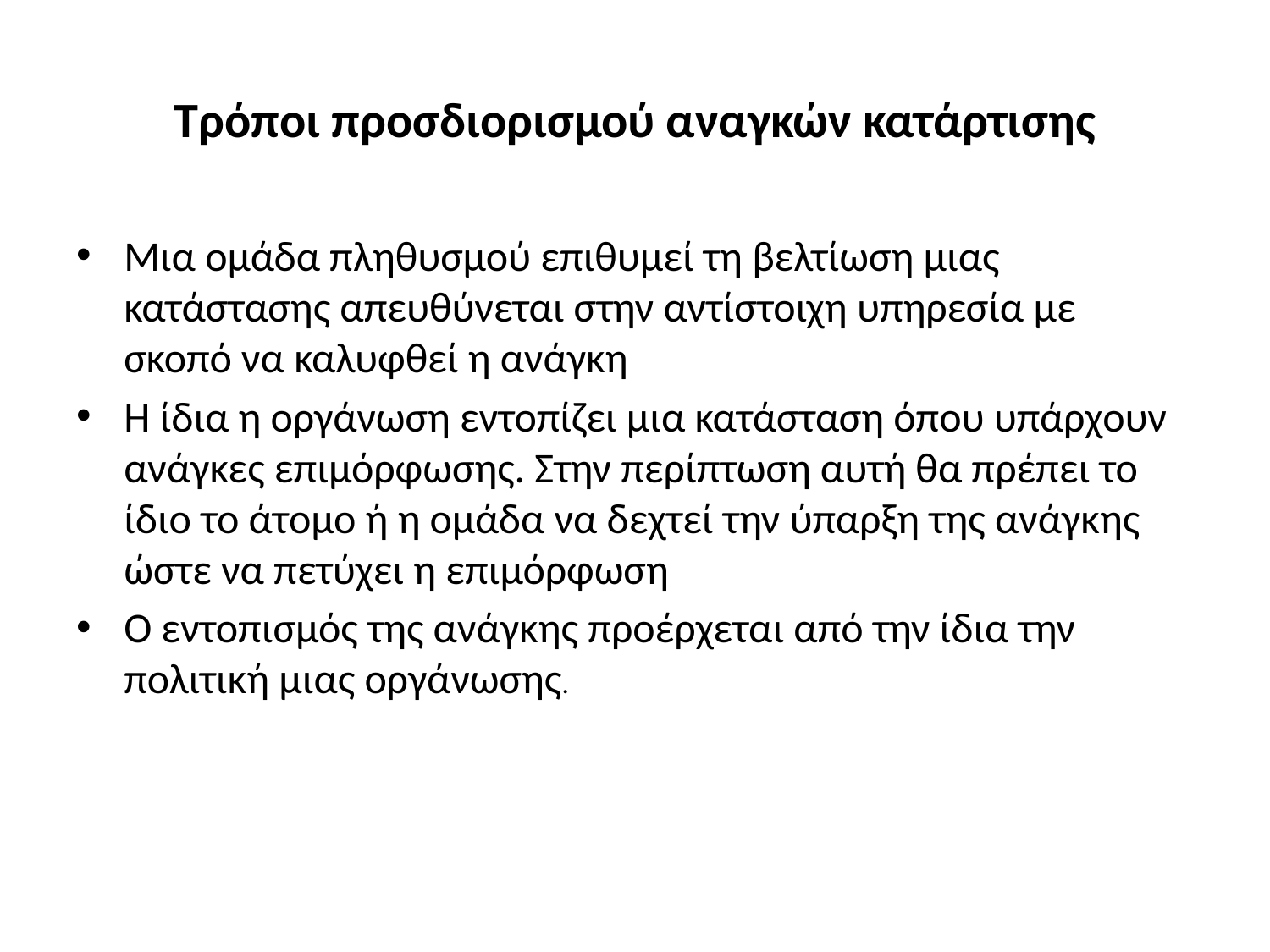

# Τρόποι προσδιορισμού αναγκών κατάρτισης
Μια ομάδα πληθυσμού επιθυμεί τη βελτίωση μιας κατάστασης απευθύνεται στην αντίστοιχη υπηρεσία με σκοπό να καλυφθεί η ανάγκη
Η ίδια η οργάνωση εντοπίζει μια κατάσταση όπου υπάρχουν ανάγκες επιμόρφωσης. Στην περίπτωση αυτή θα πρέπει το ίδιο το άτομο ή η ομάδα να δεχτεί την ύπαρξη της ανάγκης ώστε να πετύχει η επιμόρφωση
Ο εντοπισμός της ανάγκης προέρχεται από την ίδια την πολιτική μιας οργάνωσης.